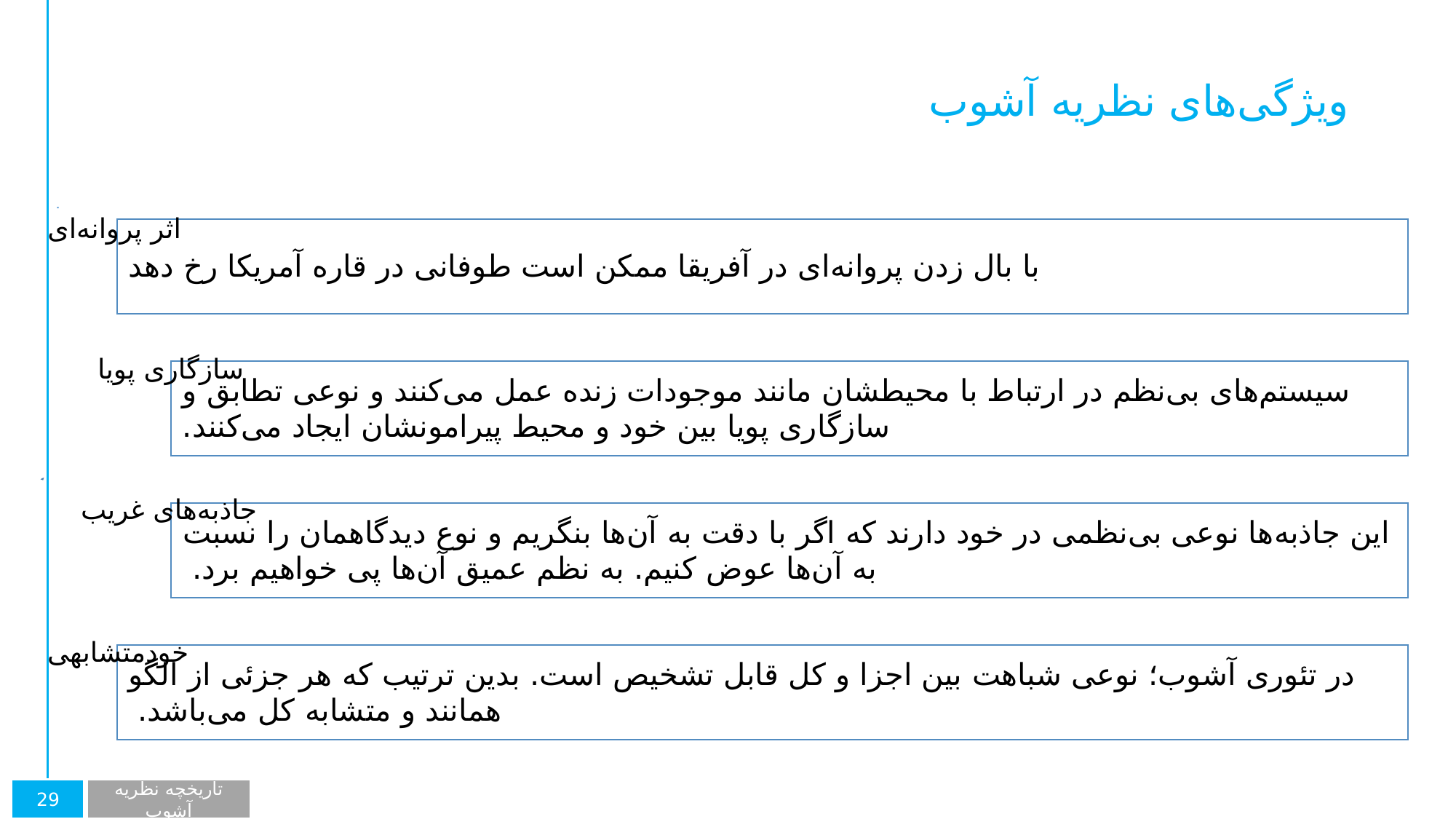

ویژگی‌های نظریه آشوب
با بال زدن پروانه‌ای در آفریقا ممکن است طوفانی در قاره آمریکا رخ دهد
سیستم‌های بی‌نظم در ارتباط با محیطشان مانند موجودات زنده عمل می‌کنند و نوعی تطابق و سازگاری پویا بین خود و محیط پیرامونشان ایجاد می‌کنند.
این جاذبه‌ها نوعی بی‌نظمی در خود دارند که اگر با دقت به آن‌ها بنگریم و نوع دیدگاهمان را نسبت به آن‌ها عوض کنیم. به نظم عمیق آن‌ها پی خواهیم برد.
در تئوری آشوب؛ نوعی شباهت بین اجزا و کل قابل تشخیص است. بدین ترتیب که هر جزئی از الگو همانند و متشابه کل می‌باشد.
اثر پروانه‌ای
سازگاری پویا
جاذبه‌های غریب
خودمتشابهی
29
تاریخچه نظریه آشوب